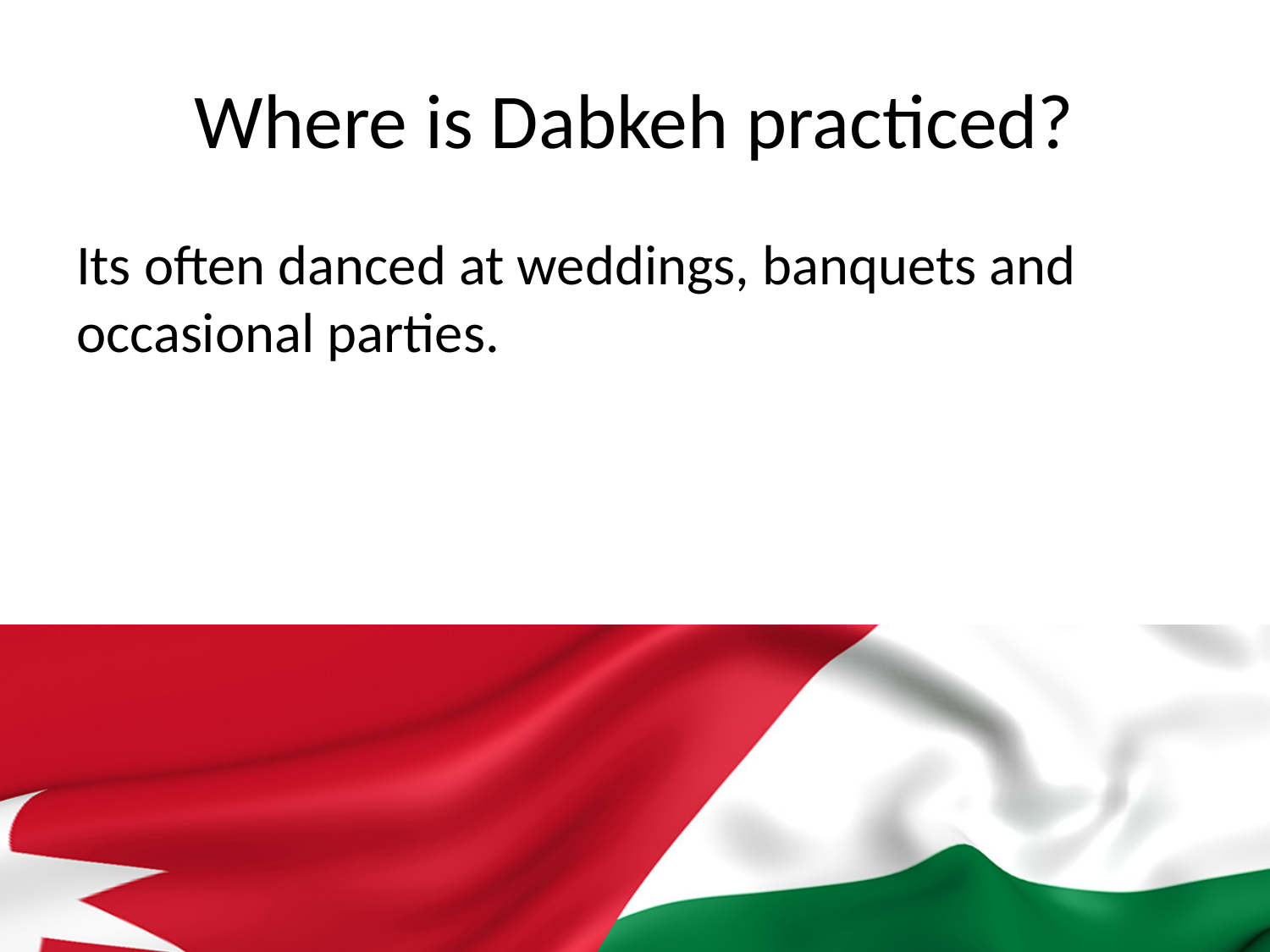

Where is Dabkeh practiced?
Its often danced at weddings, banquets and occasional parties.